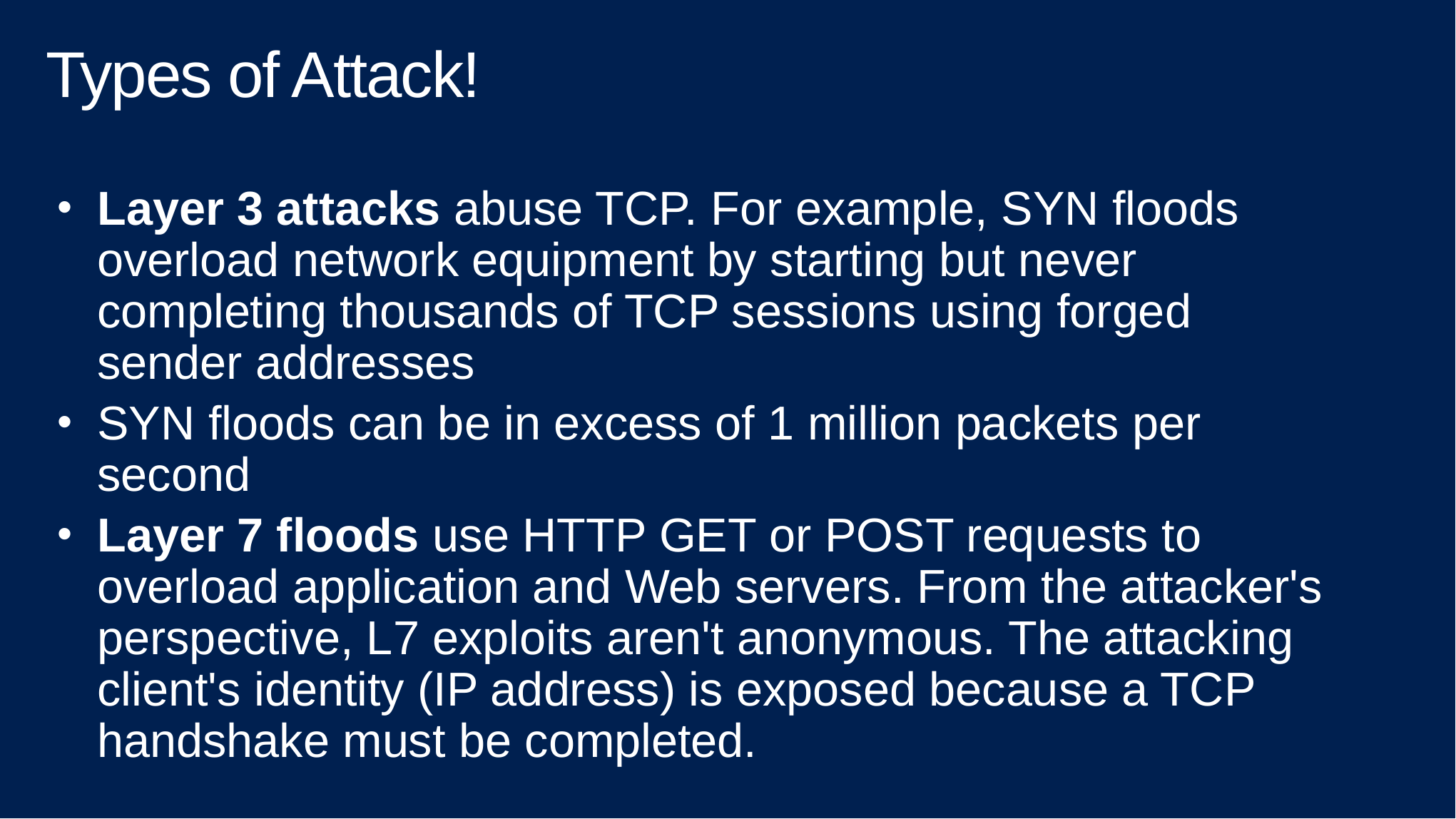

# Types of Attack!
Layer 3 attacks abuse TCP. For example, SYN floods overload network equipment by starting but never completing thousands of TCP sessions using forged sender addresses
SYN floods can be in excess of 1 million packets per second
Layer 7 floods use HTTP GET or POST requests to overload application and Web servers. From the attacker's perspective, L7 exploits aren't anonymous. The attacking client's identity (IP address) is exposed because a TCP handshake must be completed.